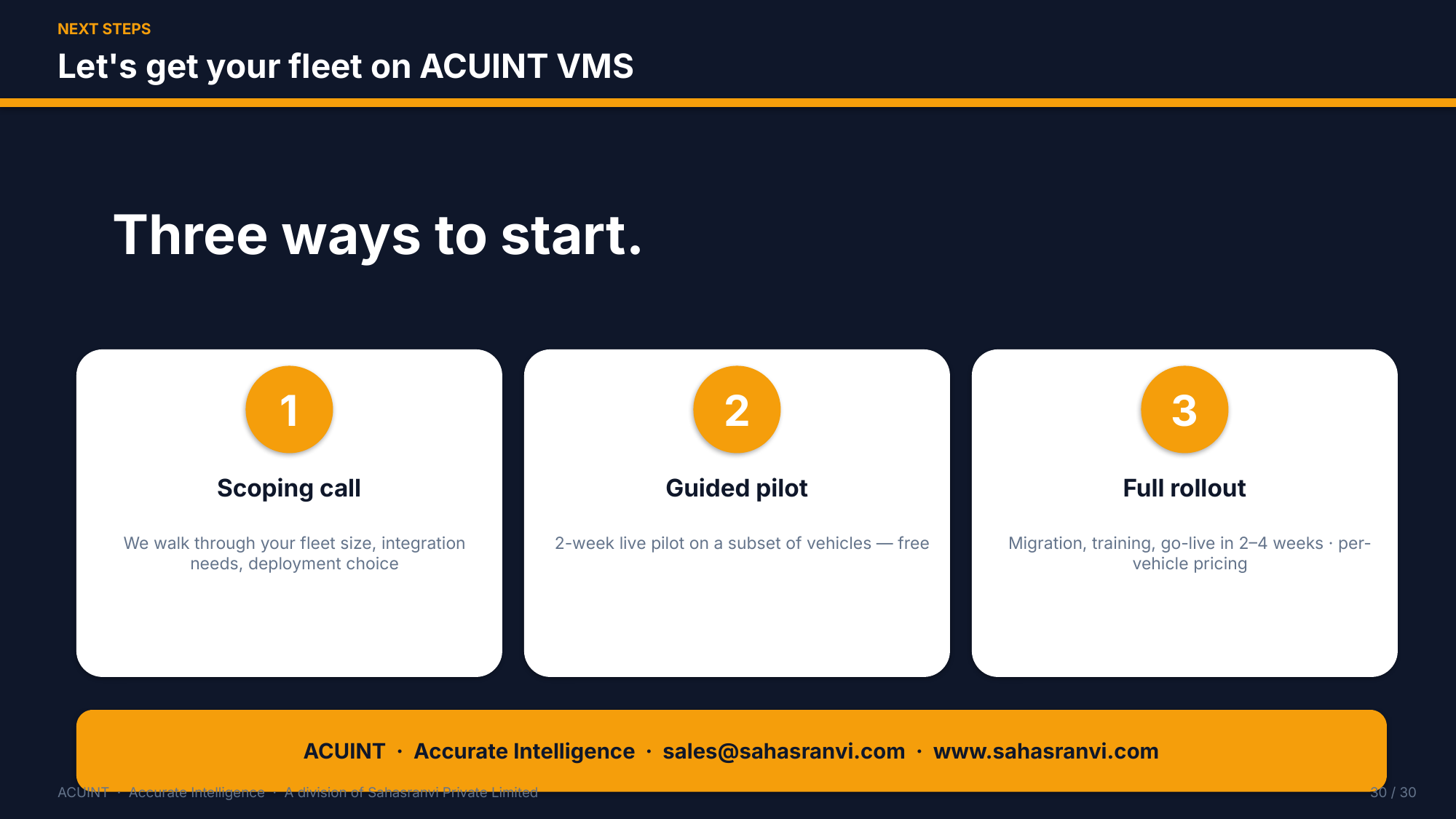

NEXT STEPS
Let's get your fleet on ACUINT VMS

Three ways to start.

1

2

3
Scoping call
Guided pilot
Full rollout
We walk through your fleet size, integration needs, deployment choice
2-week live pilot on a subset of vehicles — free
Migration, training, go-live in 2–4 weeks · per-vehicle pricing

ACUINT  ·  Accurate Intelligence  ·  sales@sahasranvi.com  ·  www.sahasranvi.com
ACUINT  ·  Accurate Intelligence  ·  A division of Sahasranvi Private Limited
30 / 30